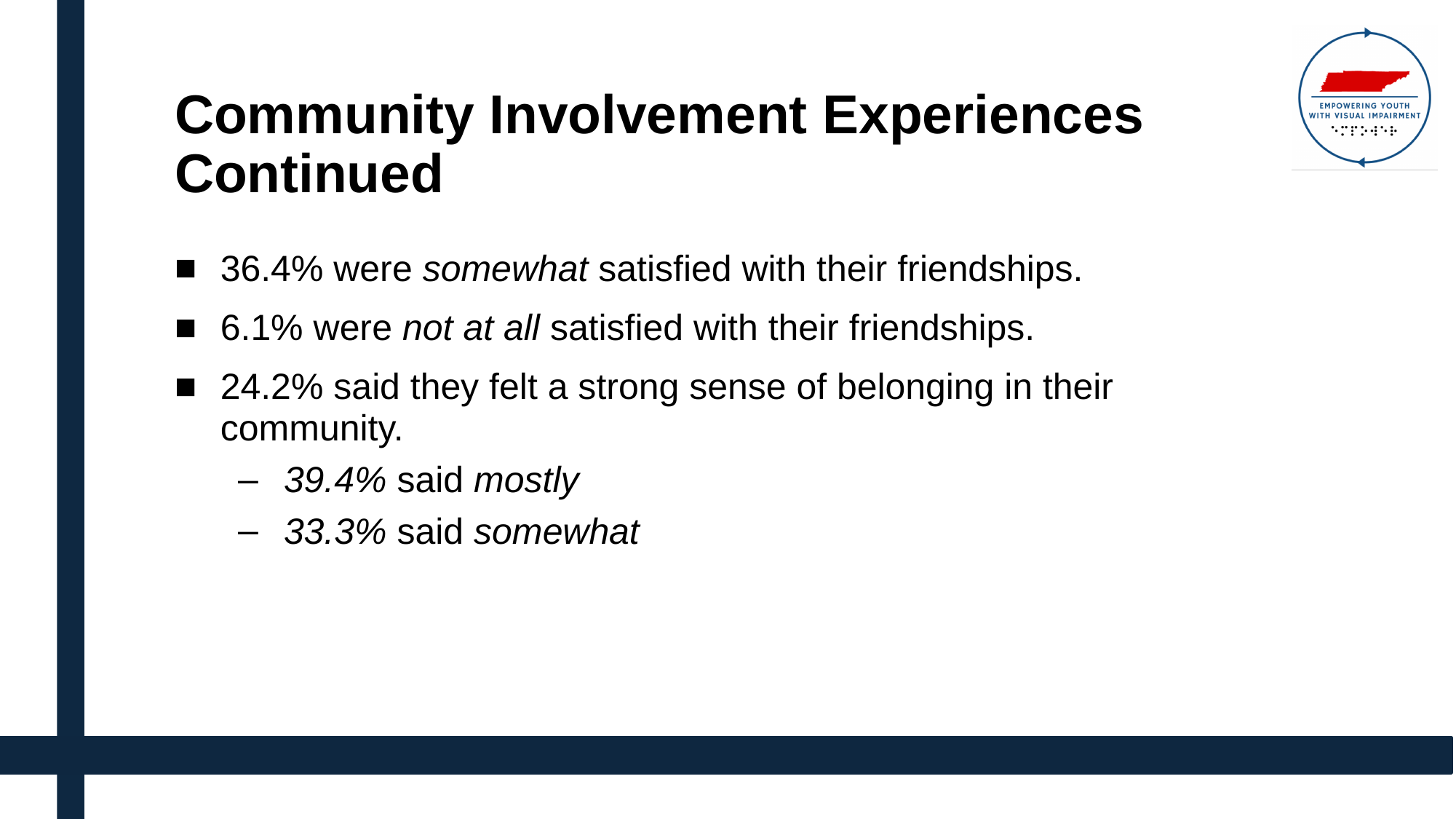

# Community Involvement Experiences Continued
36.4% were somewhat satisfied with their friendships.
6.1% were not at all satisfied with their friendships.
24.2% said they felt a strong sense of belonging in their community.
39.4% said mostly
33.3% said somewhat